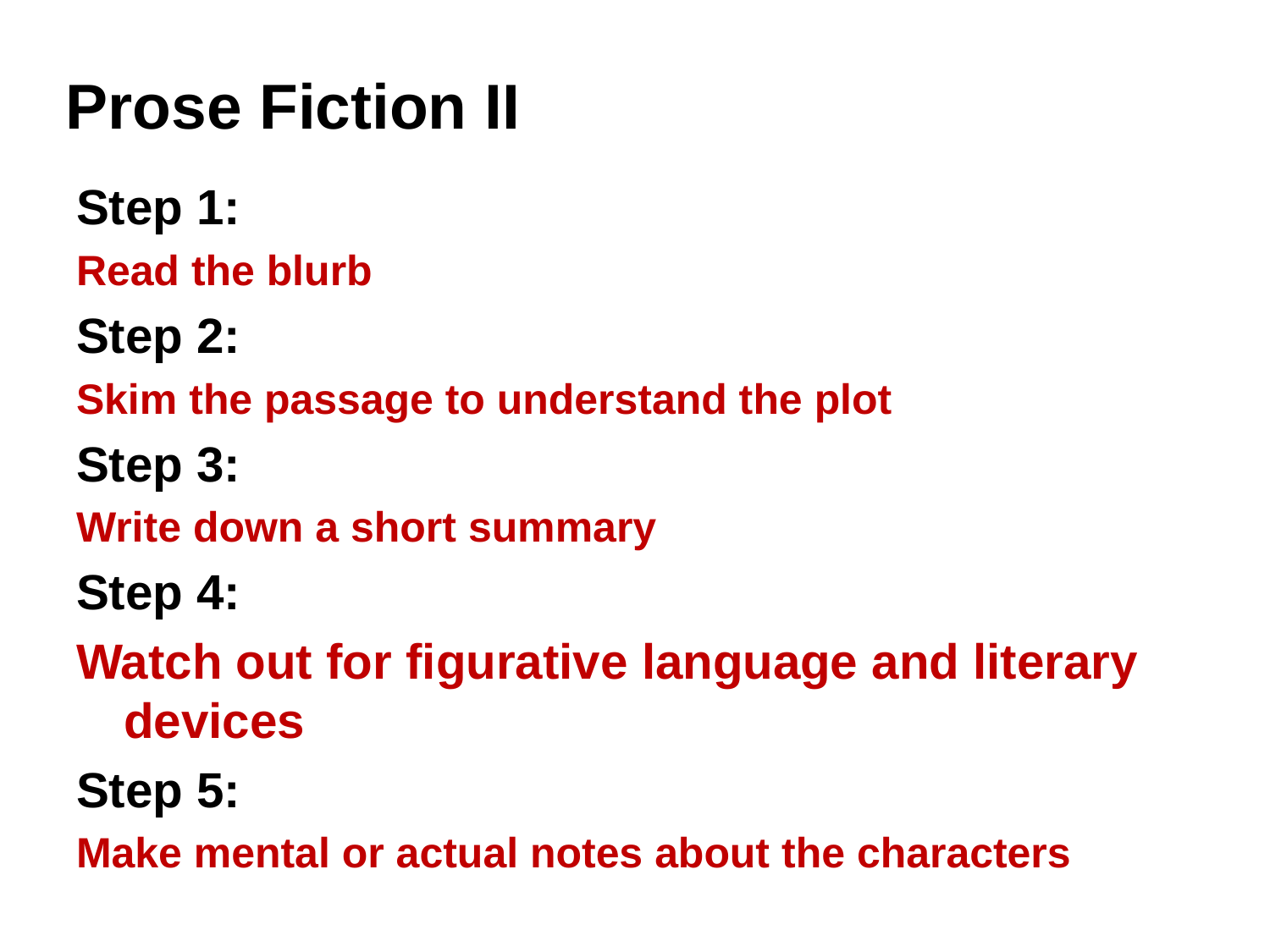

# Prose Fiction II
Step 1:
Read the blurb
Step 2:
Skim the passage to understand the plot
Step 3:
Write down a short summary
Step 4:
Watch out for figurative language and literary devices
Step 5:
Make mental or actual notes about the characters